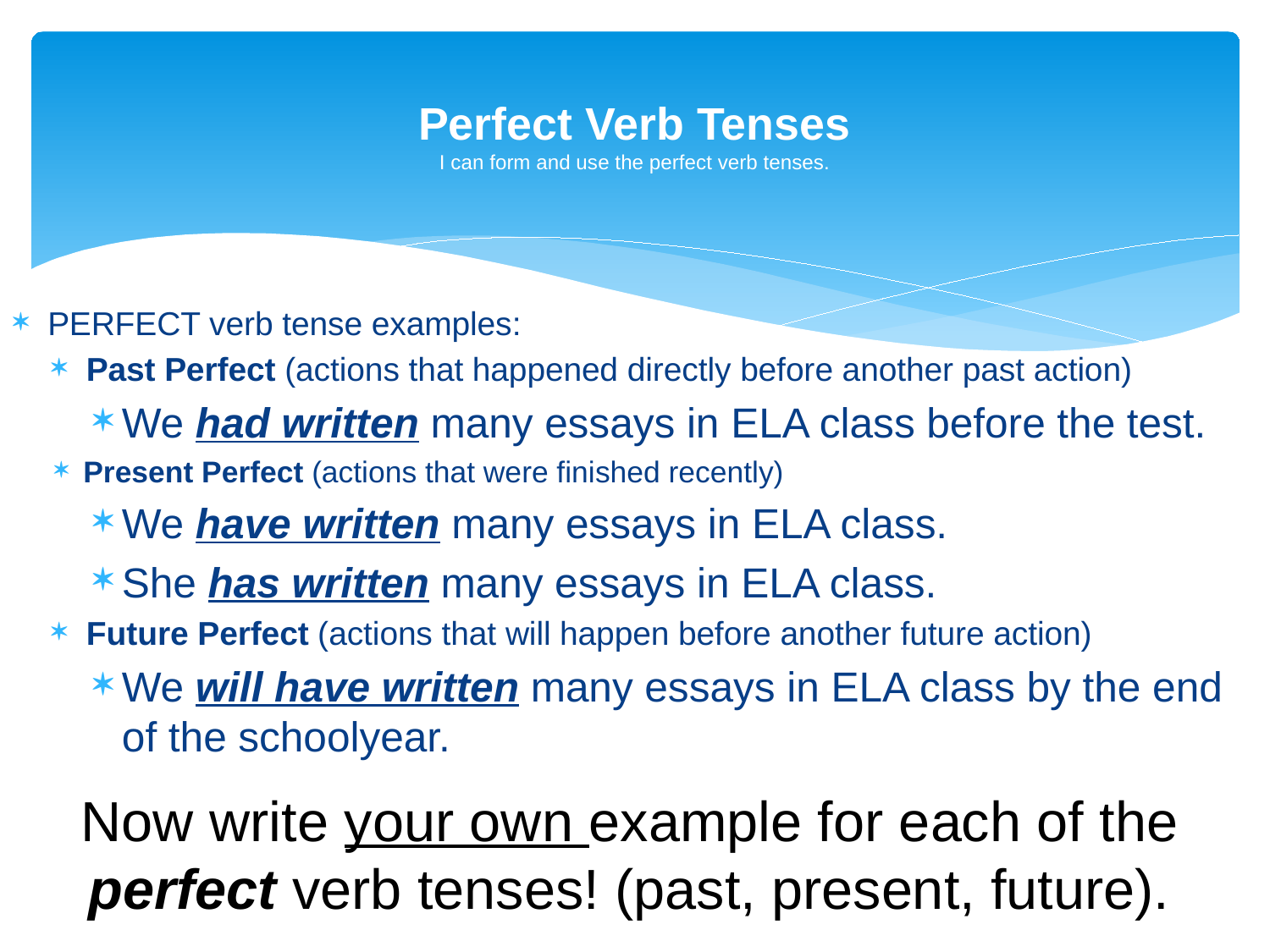

# Perfect Verb Tenses I can form and use the perfect verb tenses.
PERFECT verb tense examples:
Past Perfect (actions that happened directly before another past action)
We had written many essays in ELA class before the test.
Present Perfect (actions that were finished recently)
We have written many essays in ELA class.
She has written many essays in ELA class.
Future Perfect (actions that will happen before another future action)
We will have written many essays in ELA class by the end of the schoolyear.

Now write your own example for each of the perfect verb tenses! (past, present, future).